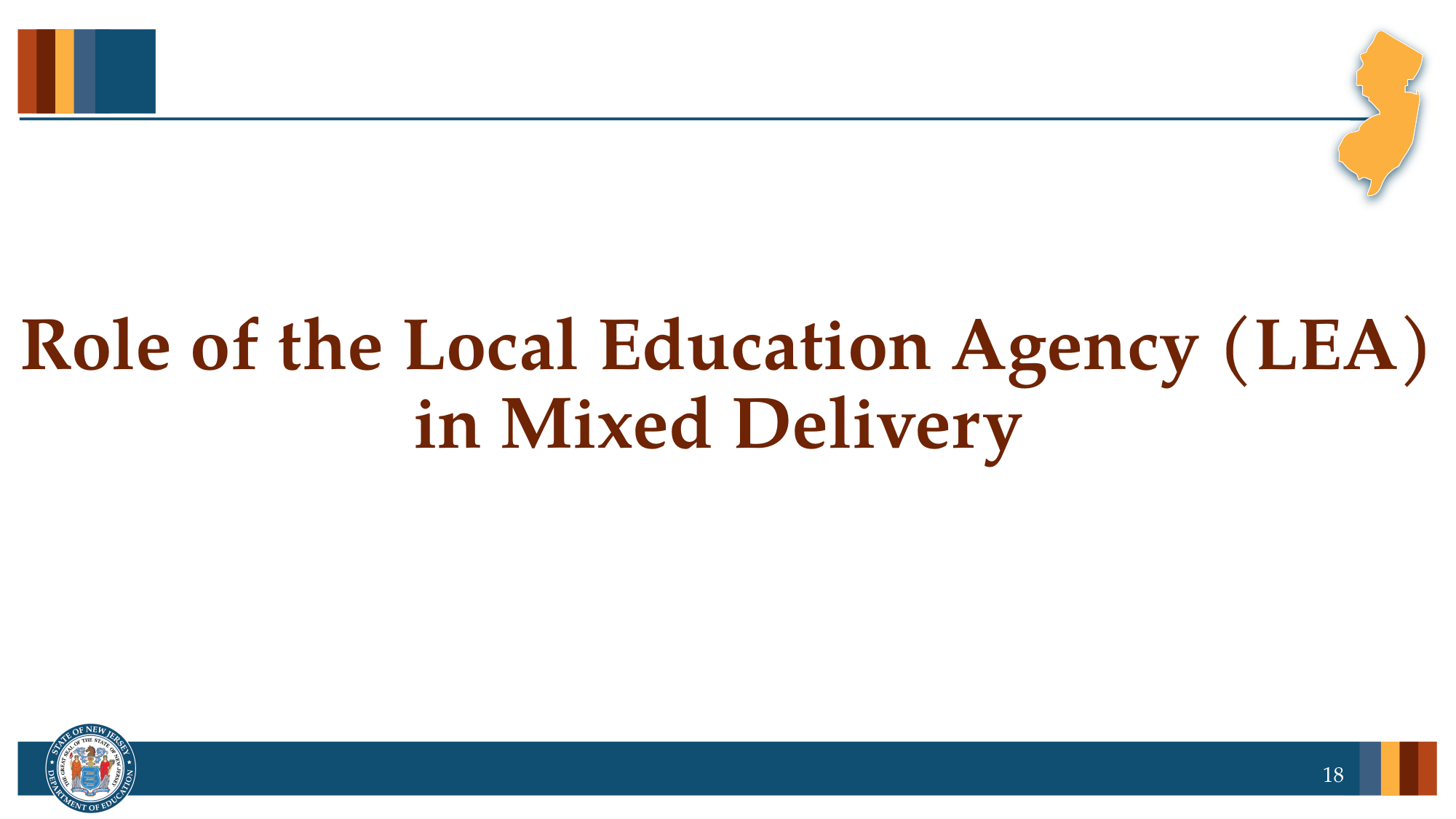

# Role of the Local Education Agency (LEA) in Mixed Delivery
18